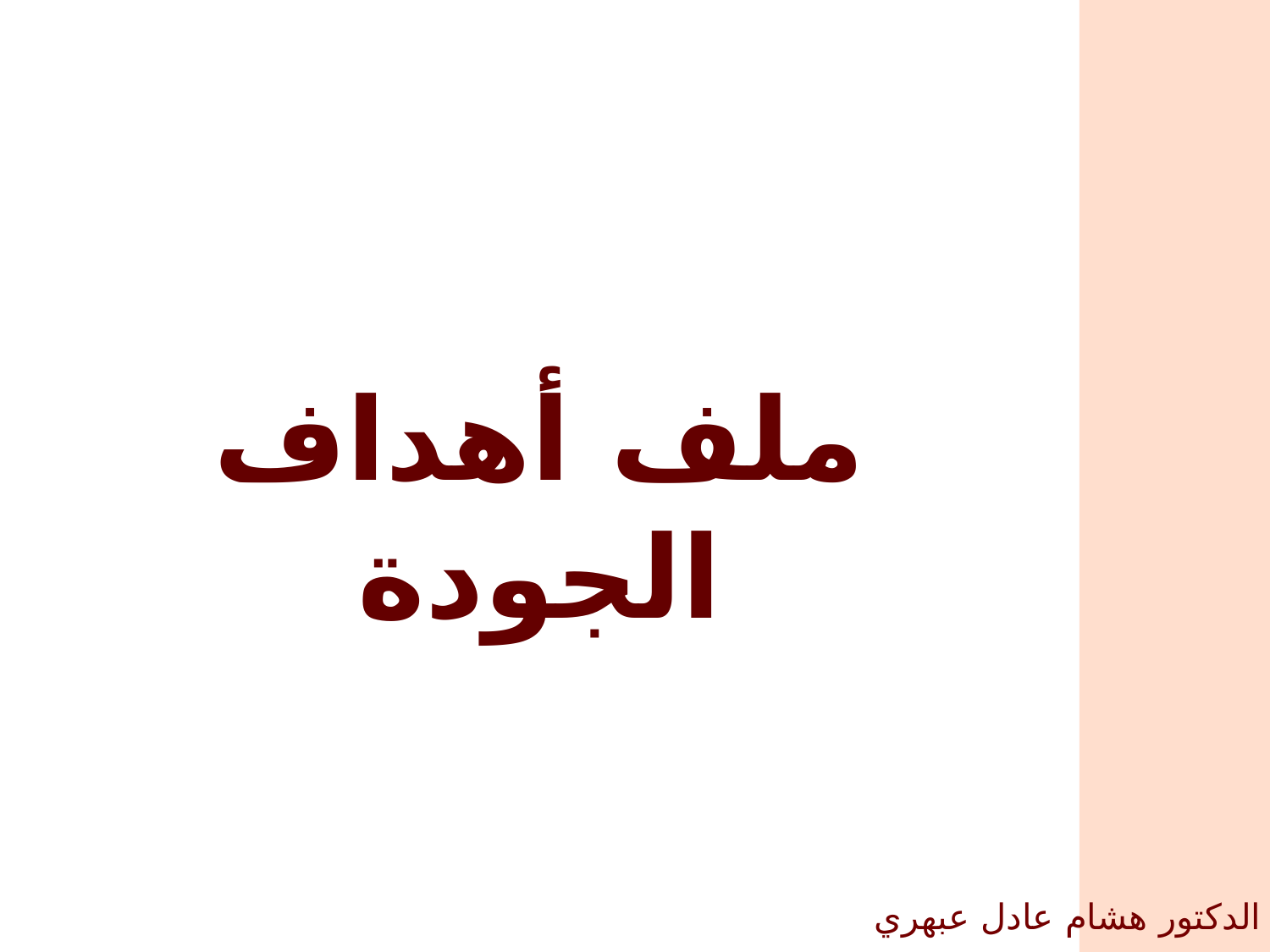

ملف أهداف الجودة
الدكتور هشام عادل عبهري